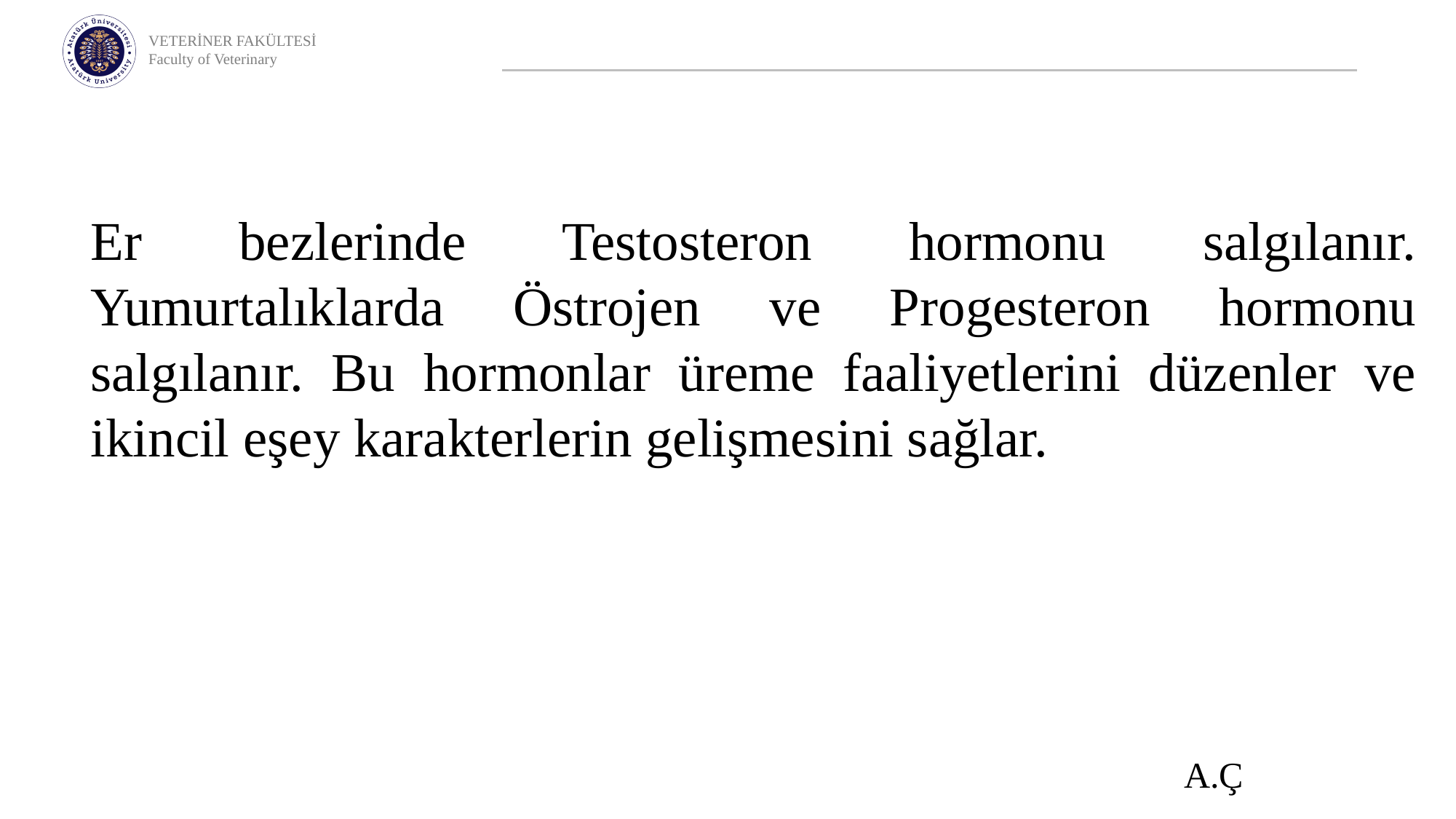

Er bezlerinde Testosteron hormonu salgılanır. Yumurtalıklarda Östrojen ve Progesteron hormonu salgılanır. Bu hormonlar üreme faaliyetlerini düzenler ve ikincil eşey karakterlerin gelişmesini sağlar.
         A.Ç